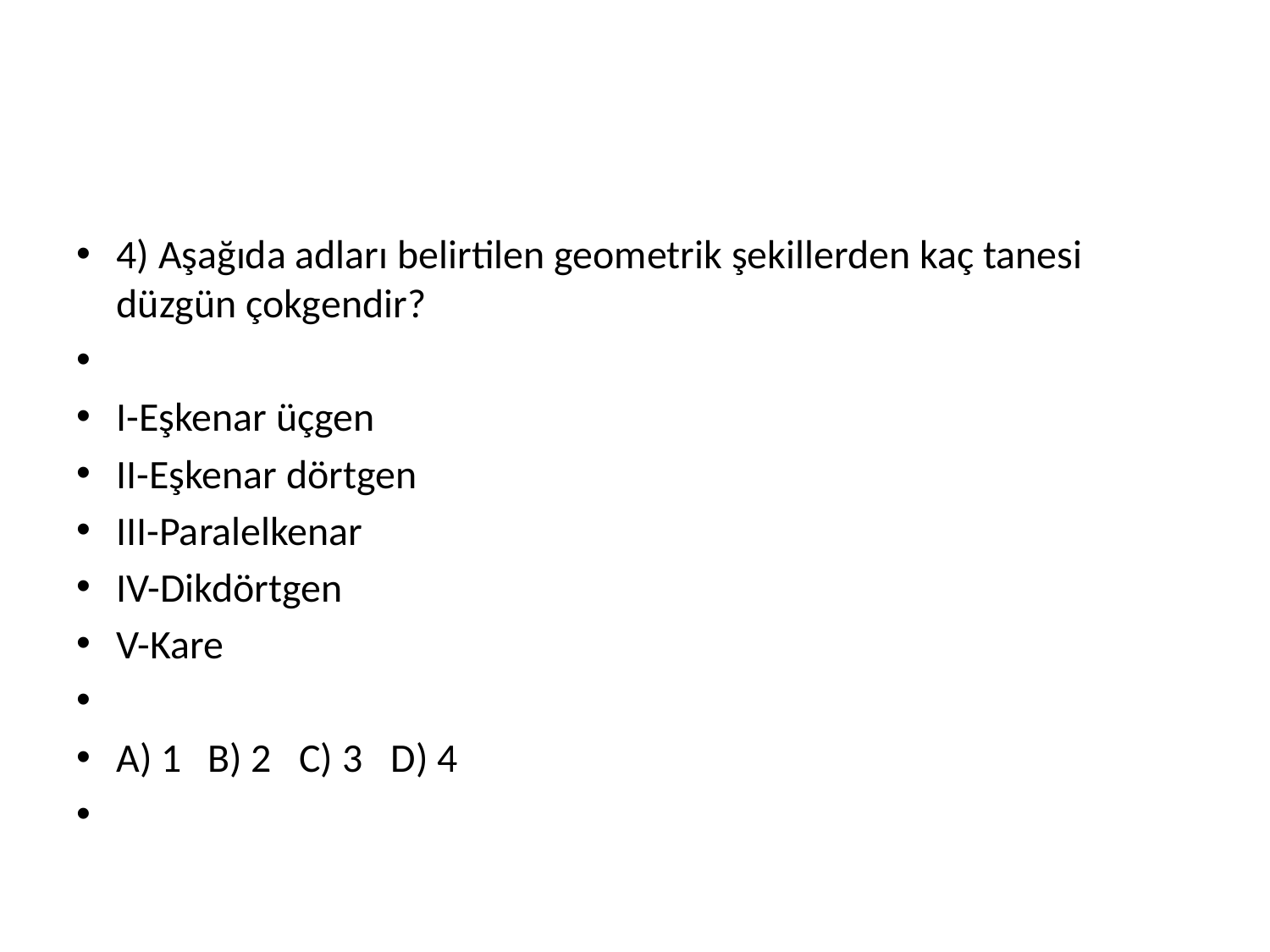

#
4) Aşağıda adları belirtilen geometrik şekillerden kaç tanesi düzgün çokgendir?

I-Eşkenar üçgen
II-Eşkenar dörtgen
III-Paralelkenar
IV-Dikdörtgen
V-Kare

A) 1 	B) 2	C) 3	D) 4